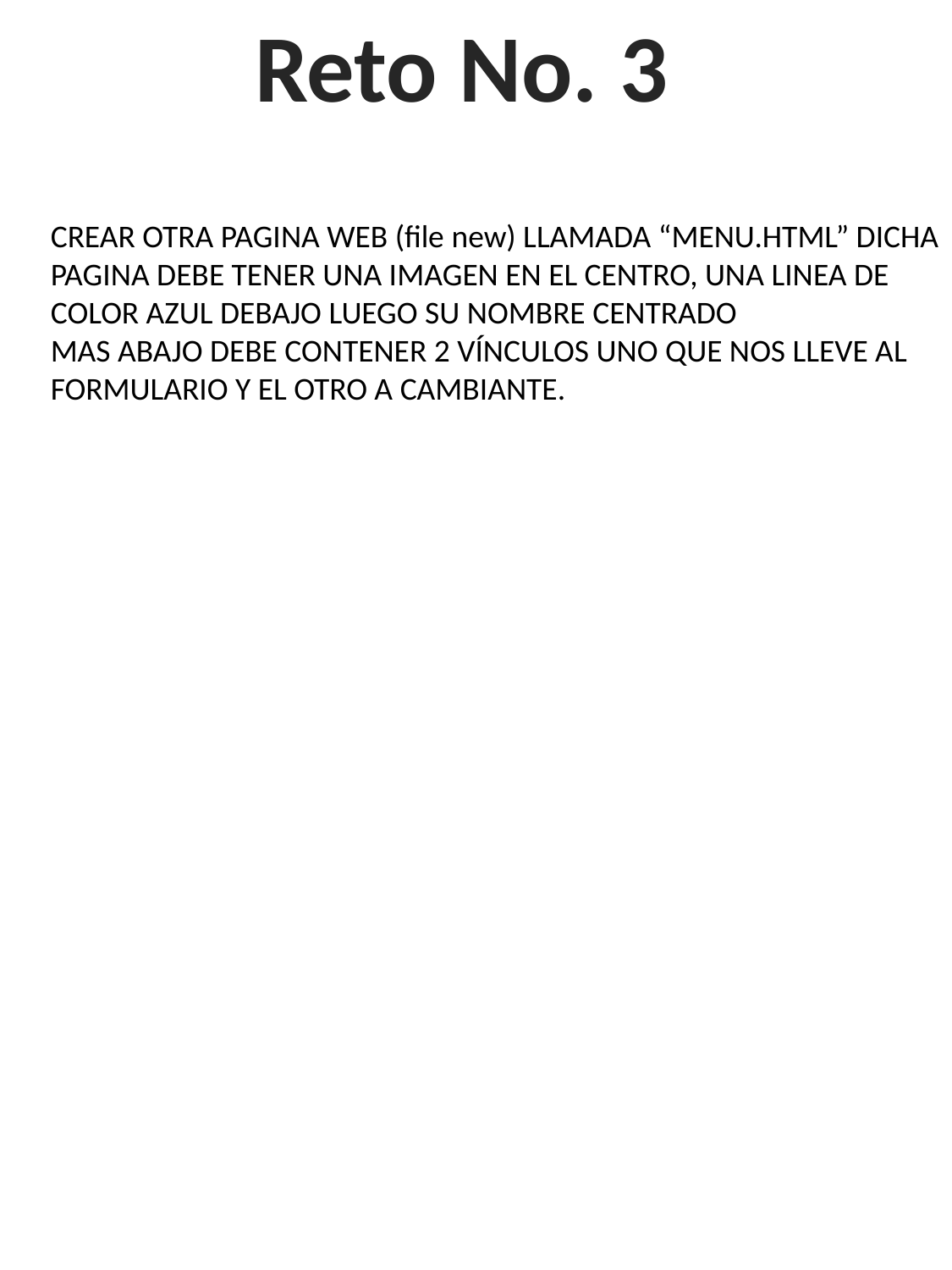

Reto No. 3
CREAR OTRA PAGINA WEB (file new) LLAMADA “MENU.HTML” DICHA PAGINA DEBE TENER UNA IMAGEN EN EL CENTRO, UNA LINEA DE COLOR AZUL DEBAJO LUEGO SU NOMBRE CENTRADO
MAS ABAJO DEBE CONTENER 2 VÍNCULOS UNO QUE NOS LLEVE AL FORMULARIO Y EL OTRO A CAMBIANTE.